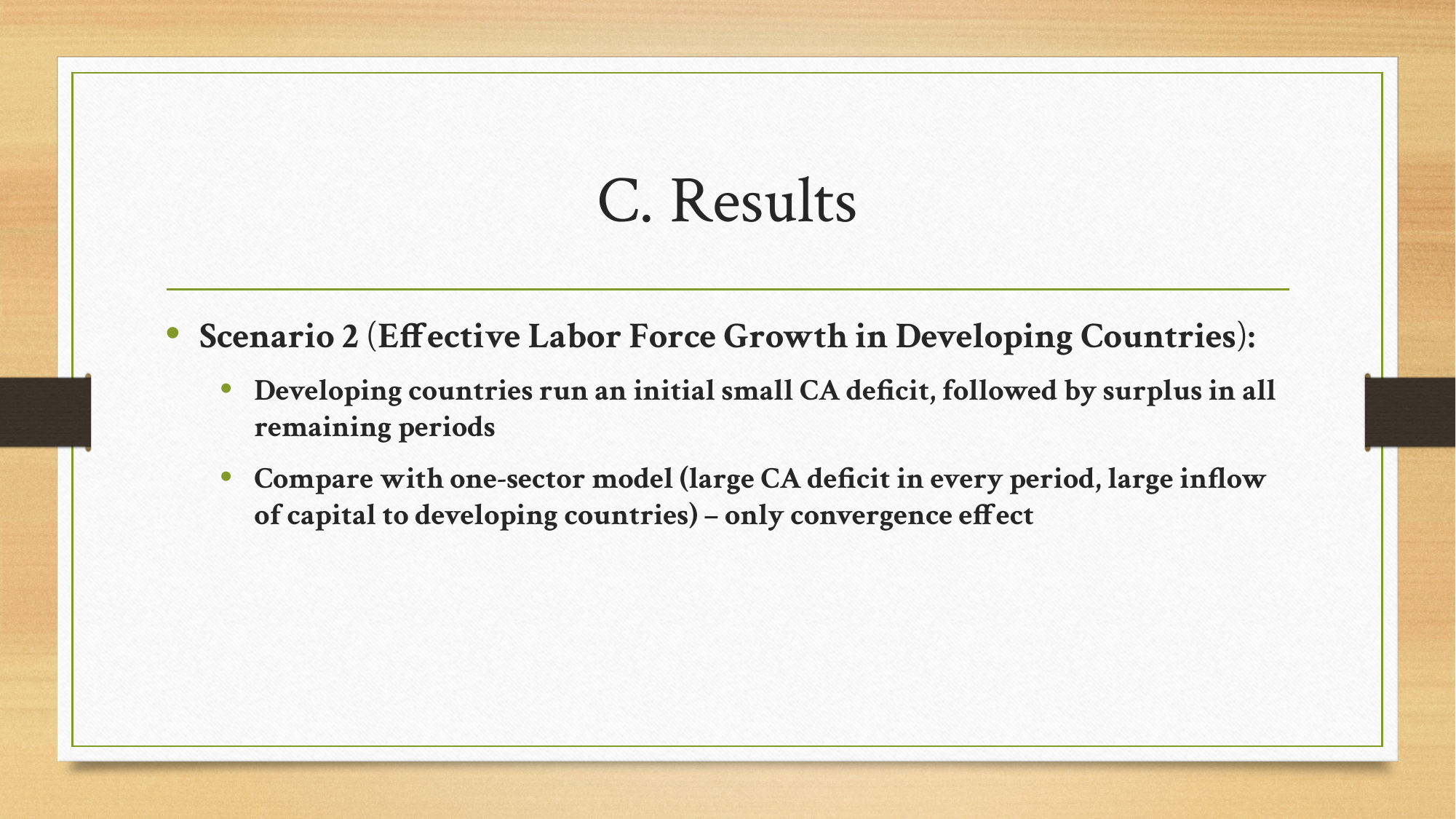

# C. Results
Scenario 2 (Effective Labor Force Growth in Developing Countries):
Developing countries run an initial small CA deficit, followed by surplus in all remaining periods
Compare with one-sector model (large CA deficit in every period, large inflow of capital to developing countries) – only convergence effect